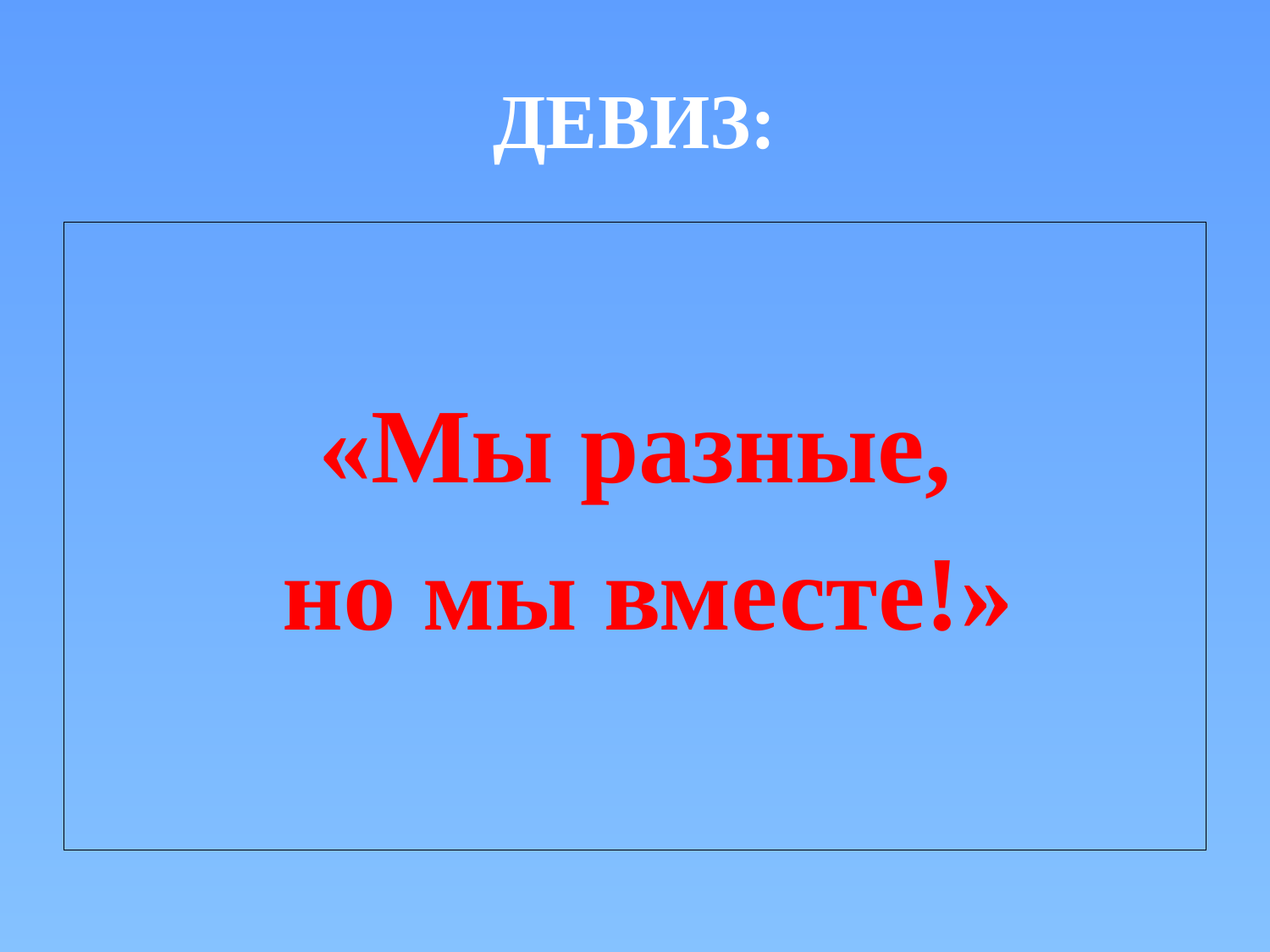

# ДЕВИЗ:

«Мы разные,
 но мы вместе!»